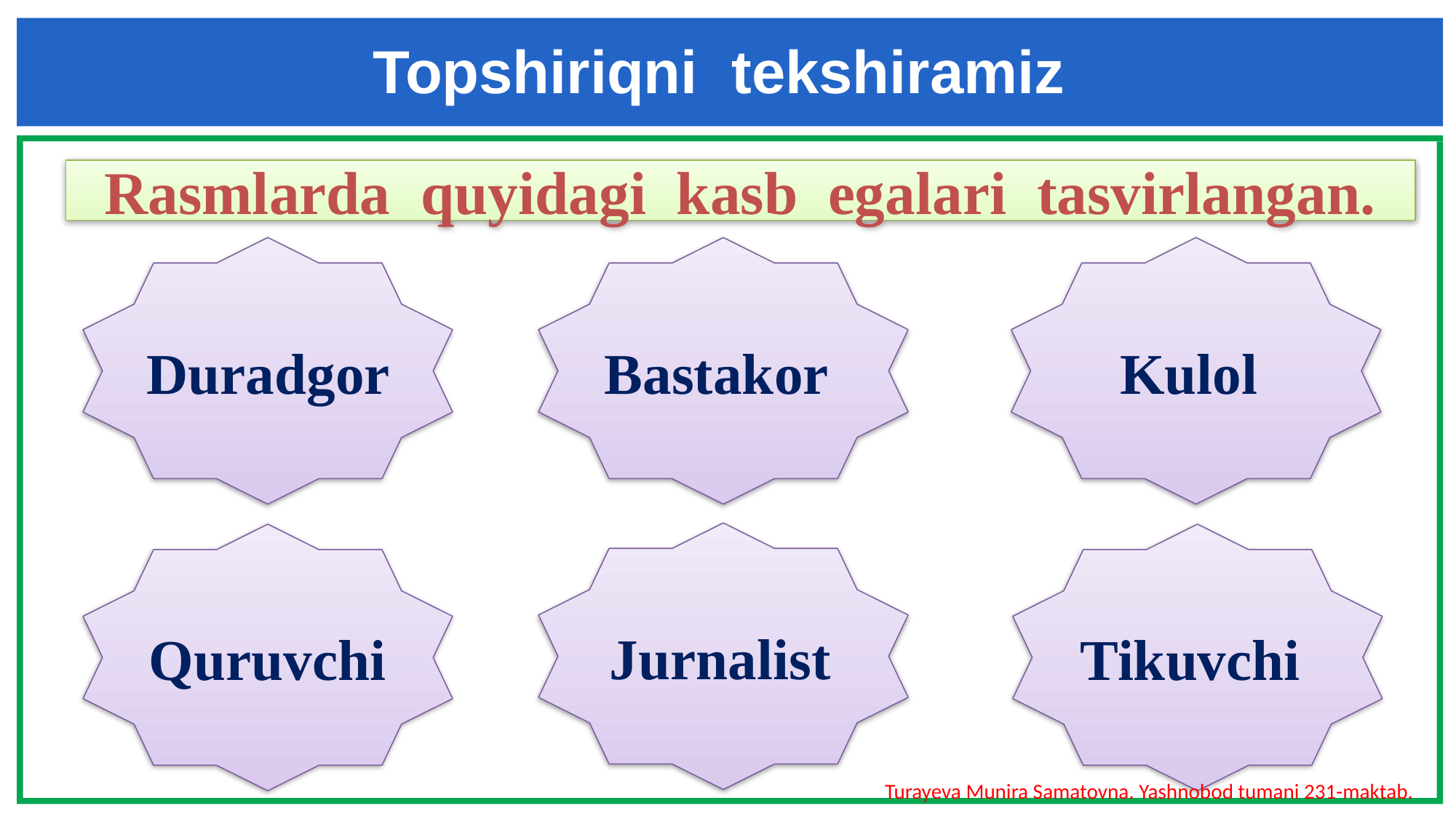

Topshiriqni  tekshiramiz
Rasmlarda  quyidagi  kasb  egalari  tasvirlangan.
Duradgor
Bastakor
Kulol
Jurnalist
Quruvchi
Tikuvchi
Turayeva Munira Samatovna. Yashnobod tumani 231-maktab.